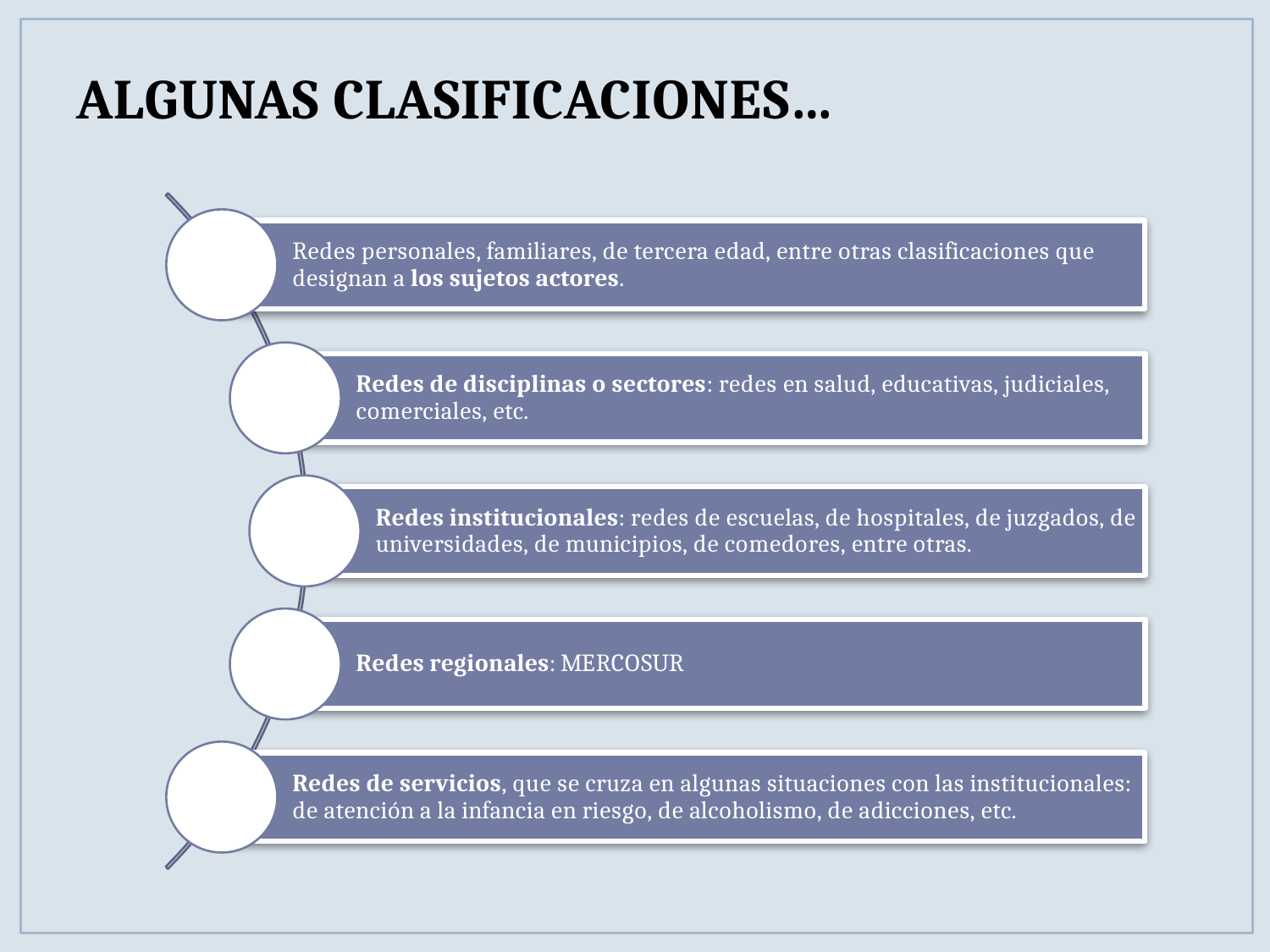

# ALGUNAS CLASIFICACIONES…
Redes personales, familiares, de tercera edad, entre otras clasificaciones que designan a los sujetos actores.
Redes de disciplinas o sectores: redes en salud, educativas, judiciales, comerciales, etc.
Redes institucionales: redes de escuelas, de hospitales, de juzgados, de universidades, de municipios, de comedores, entre otras.
Redes regionales: MERCOSUR
Redes de servicios, que se cruza en algunas situaciones con las institucionales: de atención a la infancia en riesgo, de alcoholismo, de adicciones, etc.